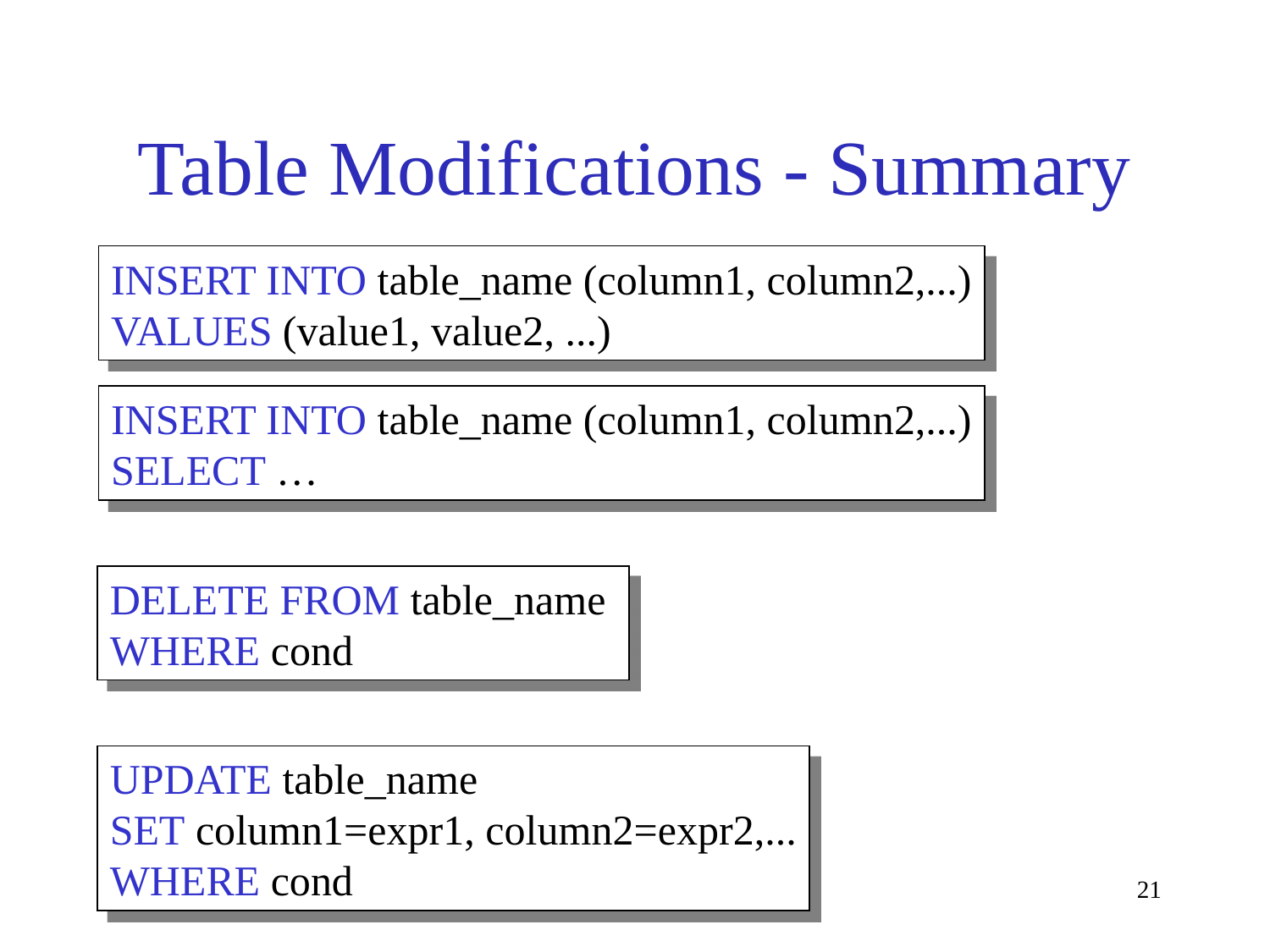

# Table Modifications - Summary
INSERT INTO table_name (column1, column2,...)
VALUES (value1, value2, ...)
INSERT INTO table_name (column1, column2,...)
SELECT …
DELETE FROM table_name
WHERE cond
UPDATE table_name
SET column1=expr1, column2=expr2,...
WHERE cond
21